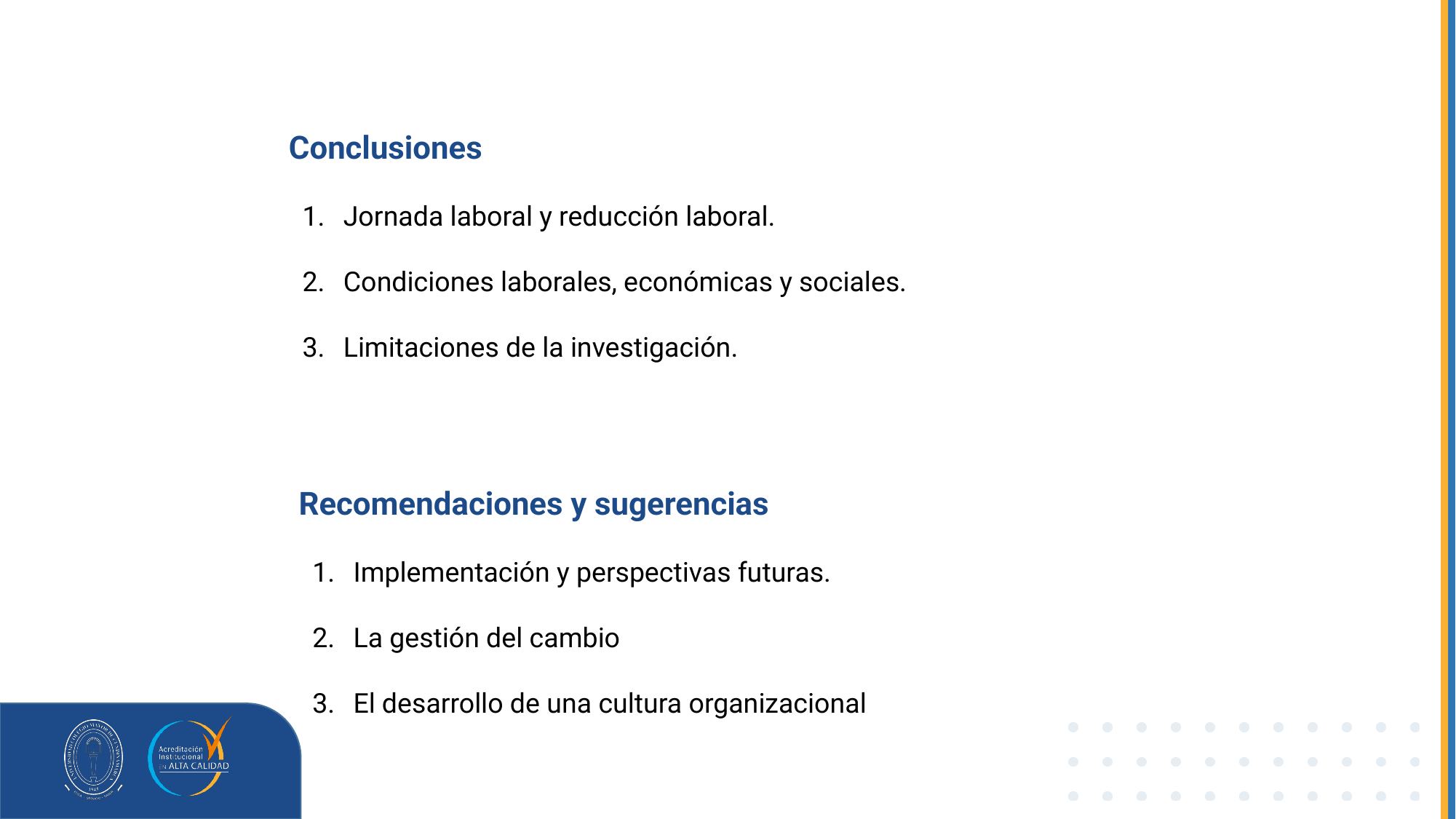

# Conclusiones
Jornada laboral y reducción laboral.
Condiciones laborales, económicas y sociales.
Limitaciones de la investigación.
Recomendaciones y sugerencias
Implementación y perspectivas futuras.
La gestión del cambio
El desarrollo de una cultura organizacional